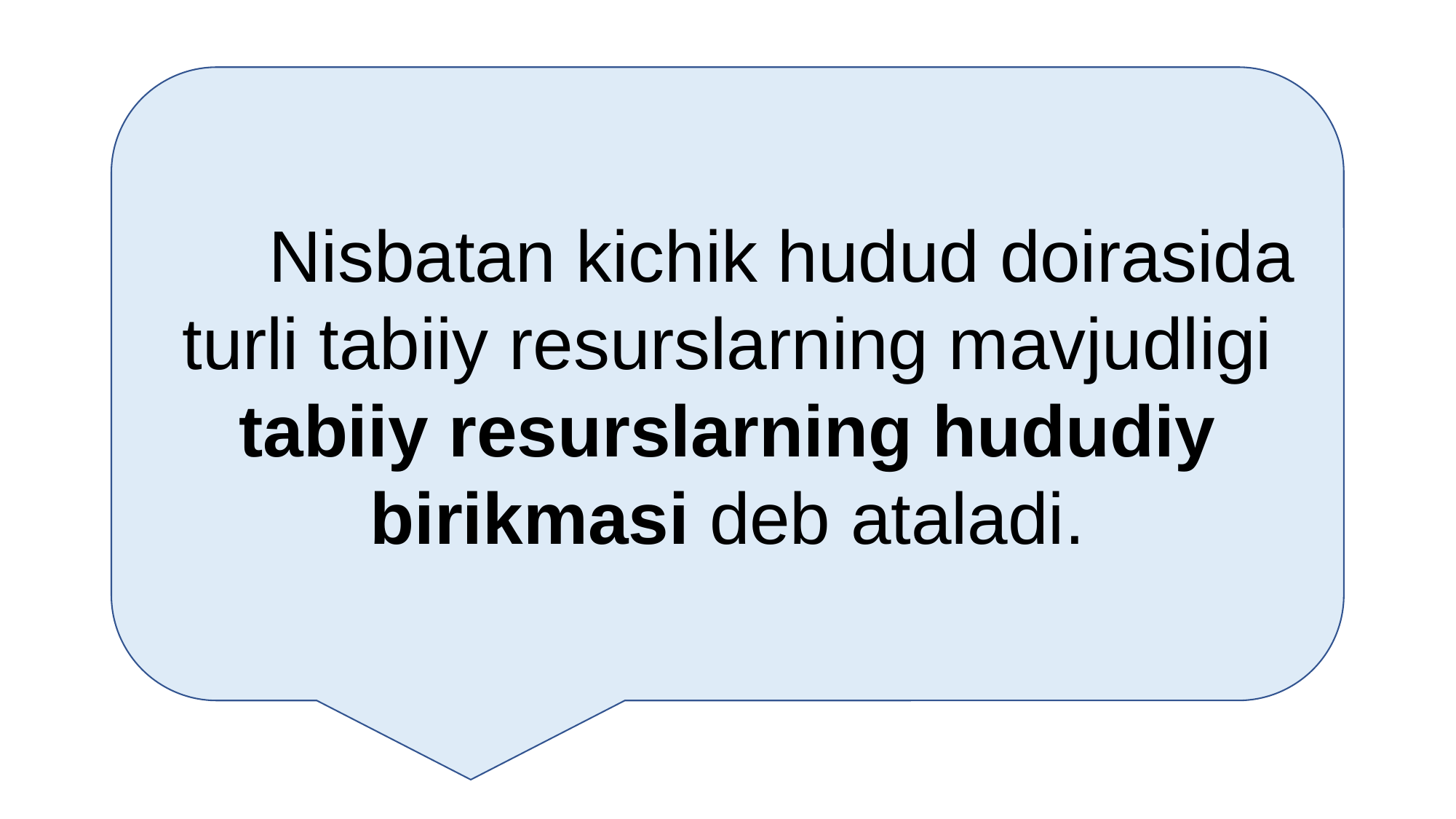

Nisbatan kichik hudud doirasida turli tabiiy resurslarning mavjudligi tabiiy resurslarning hududiy birikmasi deb ataladi.